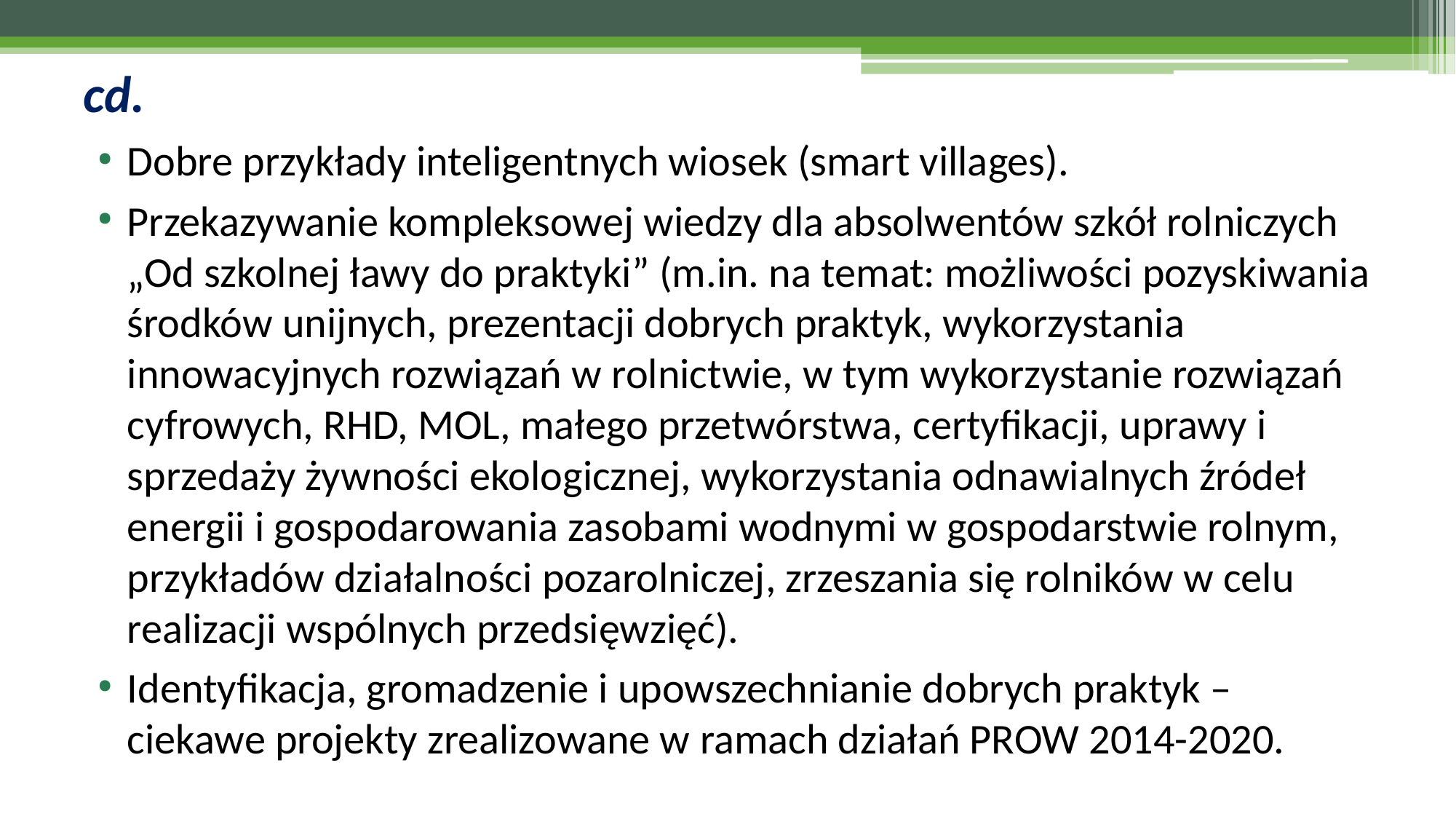

# cd.
Dobre przykłady inteligentnych wiosek (smart villages).
Przekazywanie kompleksowej wiedzy dla absolwentów szkół rolniczych „Od szkolnej ławy do praktyki” (m.in. na temat: możliwości pozyskiwania środków unijnych, prezentacji dobrych praktyk, wykorzystania innowacyjnych rozwiązań w rolnictwie, w tym wykorzystanie rozwiązań cyfrowych, RHD, MOL, małego przetwórstwa, certyfikacji, uprawy i sprzedaży żywności ekologicznej, wykorzystania odnawialnych źródeł energii i gospodarowania zasobami wodnymi w gospodarstwie rolnym, przykładów działalności pozarolniczej, zrzeszania się rolników w celu realizacji wspólnych przedsięwzięć).
Identyfikacja, gromadzenie i upowszechnianie dobrych praktyk – ciekawe projekty zrealizowane w ramach działań PROW 2014-2020.